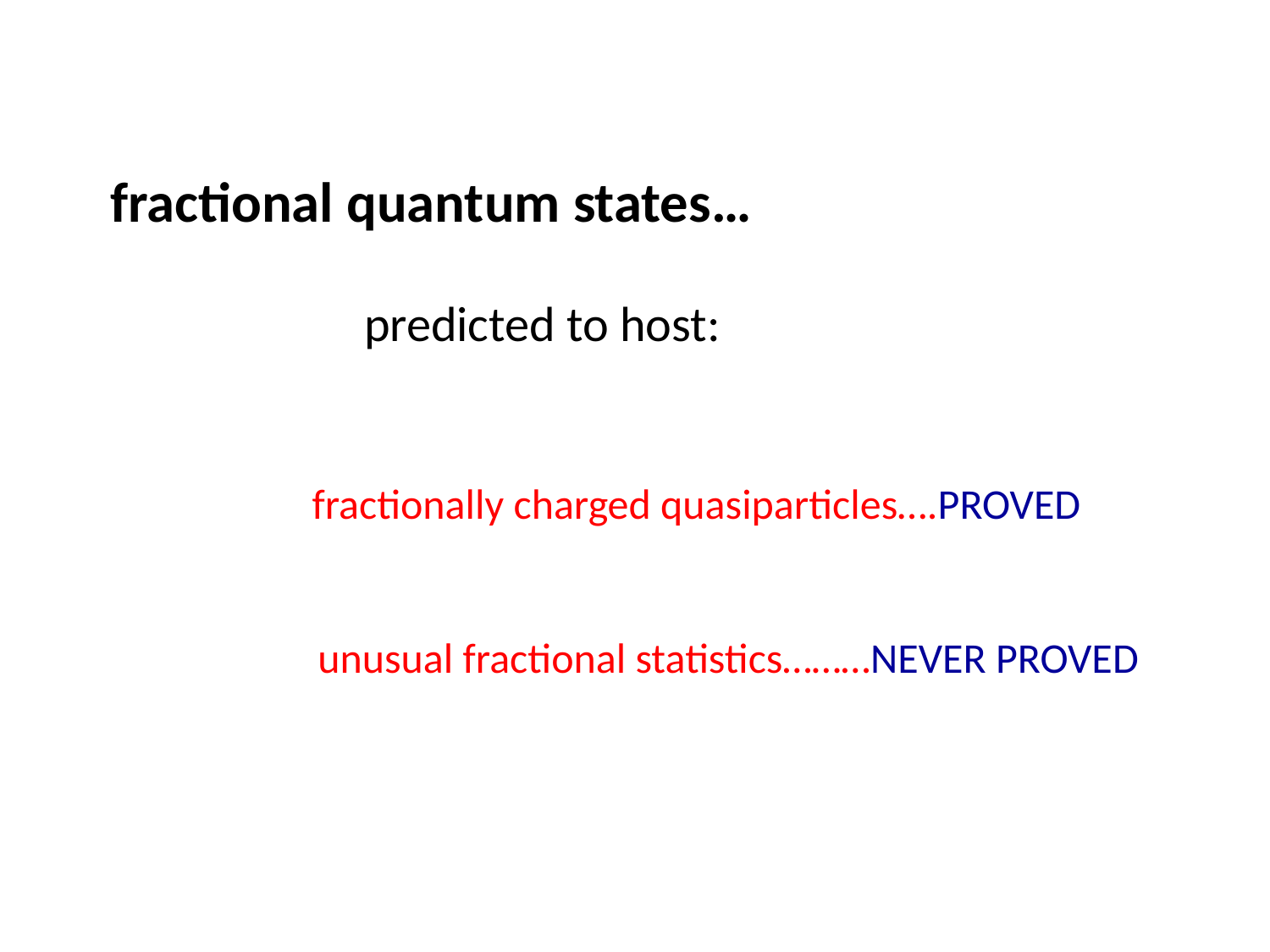

fractional quantum states…

		predicted to host:

	 fractionally charged quasiparticles….PROVED

	 unusual fractional statistics………NEVER PROVED